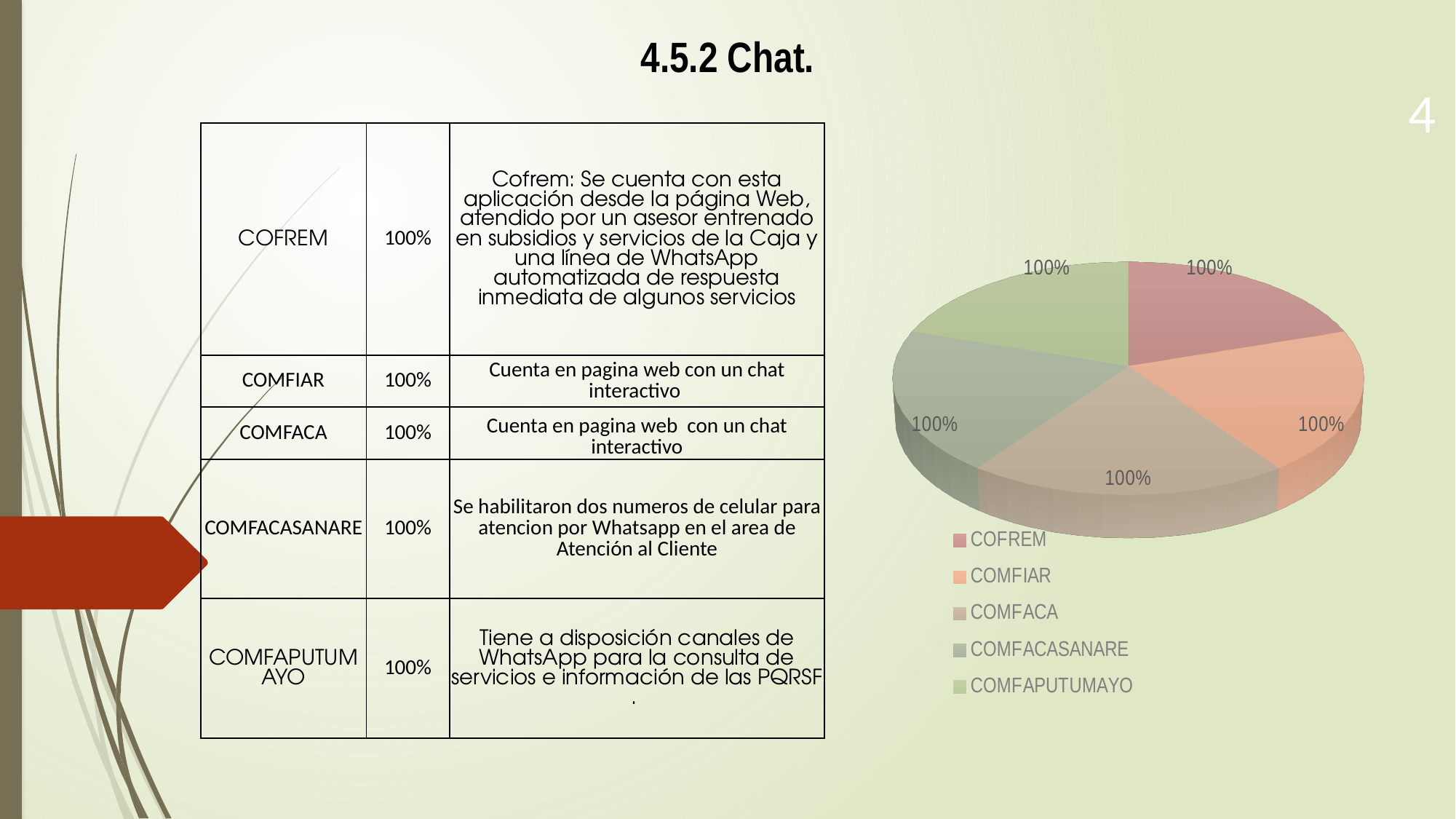

4.5.2 Chat.
4
| COFREM | 100% | Cofrem: Se cuenta con esta aplicación desde la página Web, atendido por un asesor entrenado en subsidios y servicios de la Caja y una línea de WhatsApp automatizada de respuesta inmediata de algunos servicios |
| --- | --- | --- |
| COMFIAR | 100% | Cuenta en pagina web con un chat interactivo |
| COMFACA | 100% | Cuenta en pagina web con un chat interactivo |
| COMFACASANARE | 100% | Se habilitaron dos numeros de celular para atencion por Whatsapp en el area de Atención al Cliente |
| COMFAPUTUMAYO | 100% | Tiene a disposición canales de WhatsApp para la consulta de servicios e información de las PQRSF . |

[unsupported chart]